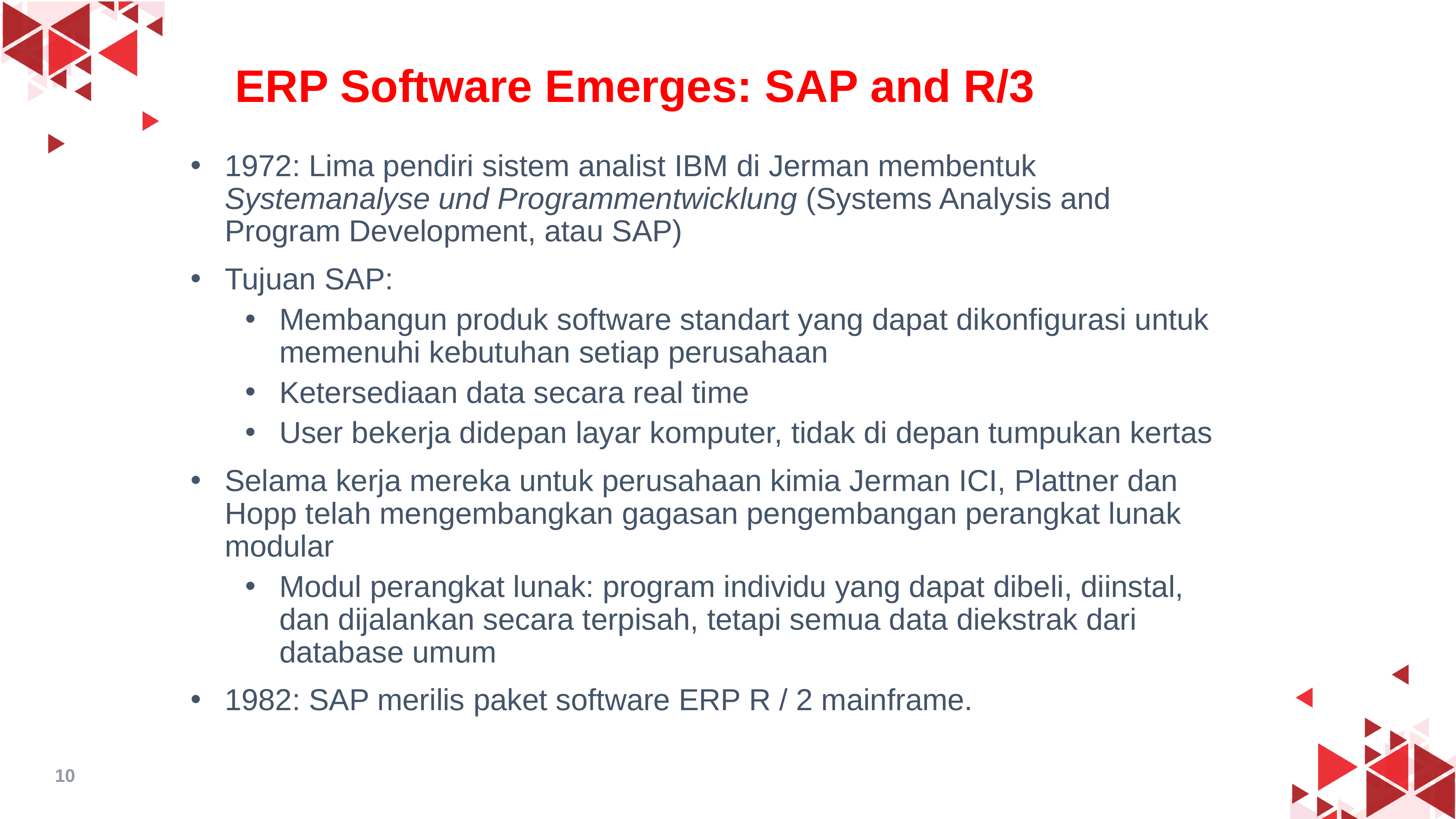

ERP Software Emerges: SAP and R/3
1972: Lima pendiri sistem analist IBM di Jerman membentuk Systemanalyse und Programmentwicklung (Systems Analysis and Program Development, atau SAP)
Tujuan SAP:
Membangun produk software standart yang dapat dikonfigurasi untuk memenuhi kebutuhan setiap perusahaan
Ketersediaan data secara real time
User bekerja didepan layar komputer, tidak di depan tumpukan kertas
Selama kerja mereka untuk perusahaan kimia Jerman ICI, Plattner dan Hopp telah mengembangkan gagasan pengembangan perangkat lunak modular
Modul perangkat lunak: program individu yang dapat dibeli, diinstal, dan dijalankan secara terpisah, tetapi semua data diekstrak dari database umum
1982: SAP merilis paket software ERP R / 2 mainframe.
10